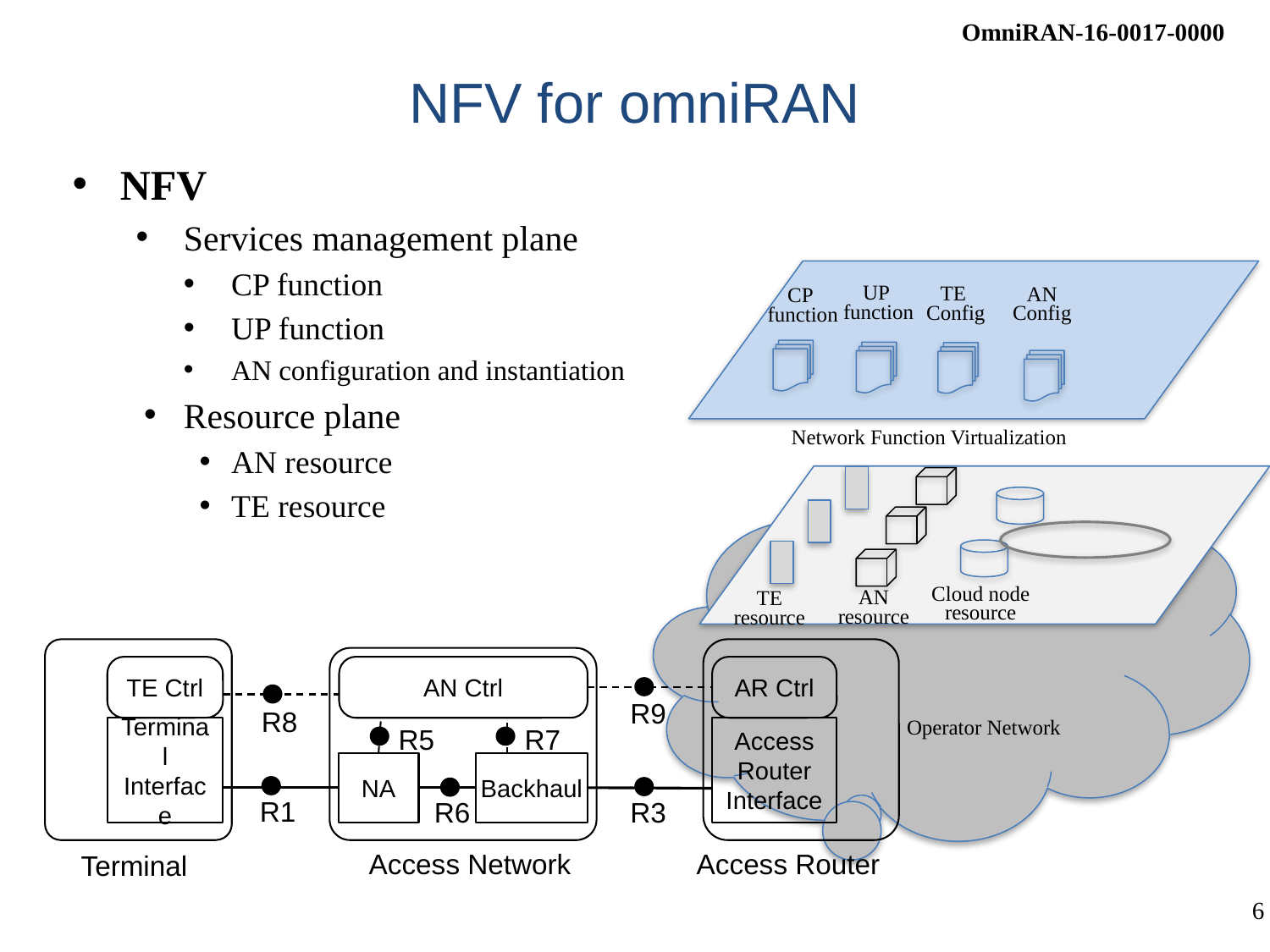

# NFV for omniRAN
NFV
Services management plane
CP function
UP function
AN configuration and instantiation
Resource plane
AN resource
TE resource

UP
function
TE
Config
AN
Config
CP
function

Network Function Virtualization

Cloud node
resource
AN
resource
TE
resource

TE Ctrl
AN Ctrl
AR Ctrl

R9

R8
Operator Network
R5

R7

Terminal
Interface
Access Router
Interface
NA
Backhaul

R1

R3

R6
Access Network
Access Router
Terminal